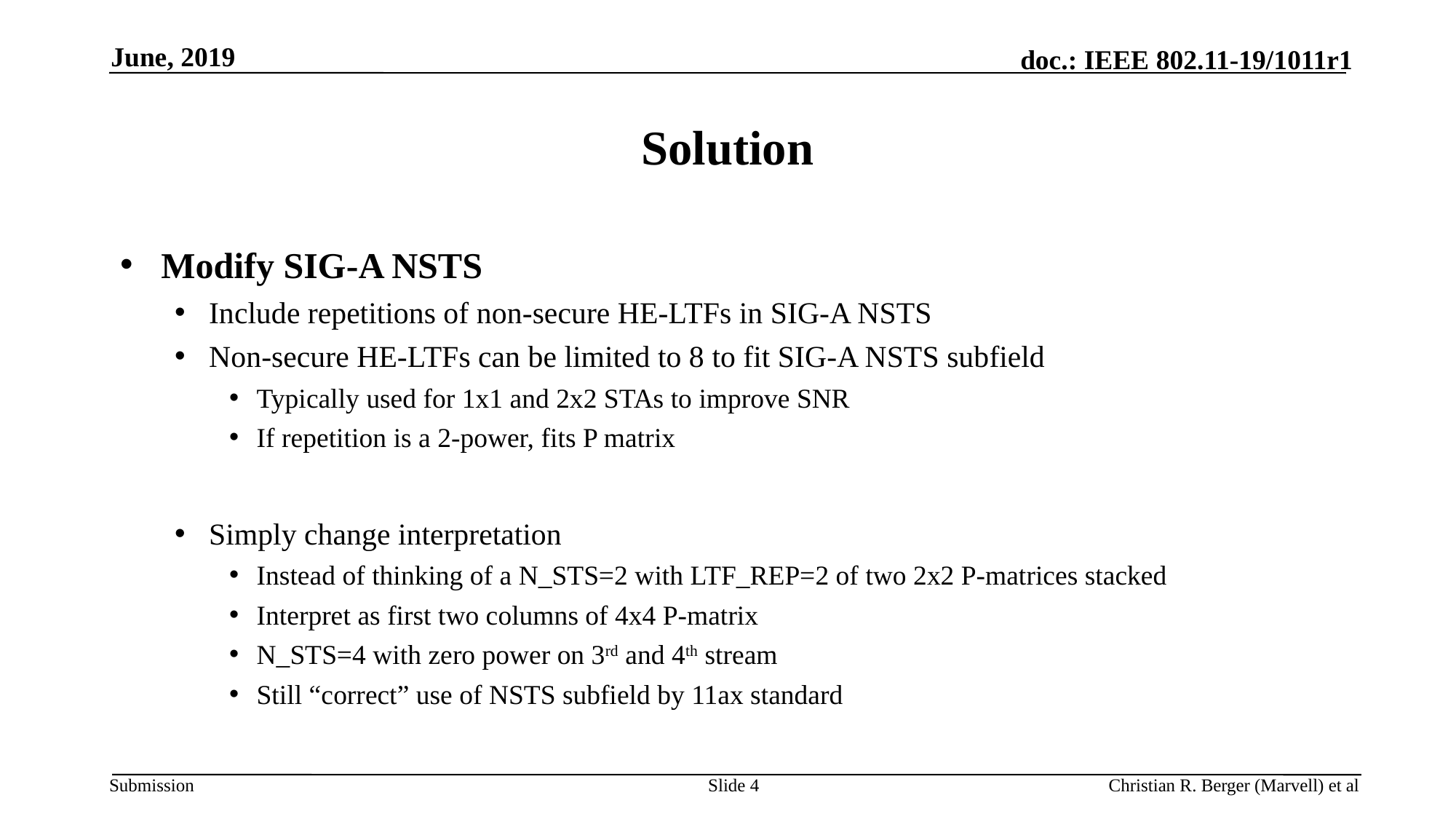

June, 2019
# Solution
Modify SIG-A NSTS
Include repetitions of non-secure HE-LTFs in SIG-A NSTS
Non-secure HE-LTFs can be limited to 8 to fit SIG-A NSTS subfield
Typically used for 1x1 and 2x2 STAs to improve SNR
If repetition is a 2-power, fits P matrix

Simply change interpretation
Instead of thinking of a N_STS=2 with LTF_REP=2 of two 2x2 P-matrices stacked
Interpret as first two columns of 4x4 P-matrix
N_STS=4 with zero power on 3rd and 4th stream
Still “correct” use of NSTS subfield by 11ax standard
Slide 4
Christian R. Berger (Marvell) et al